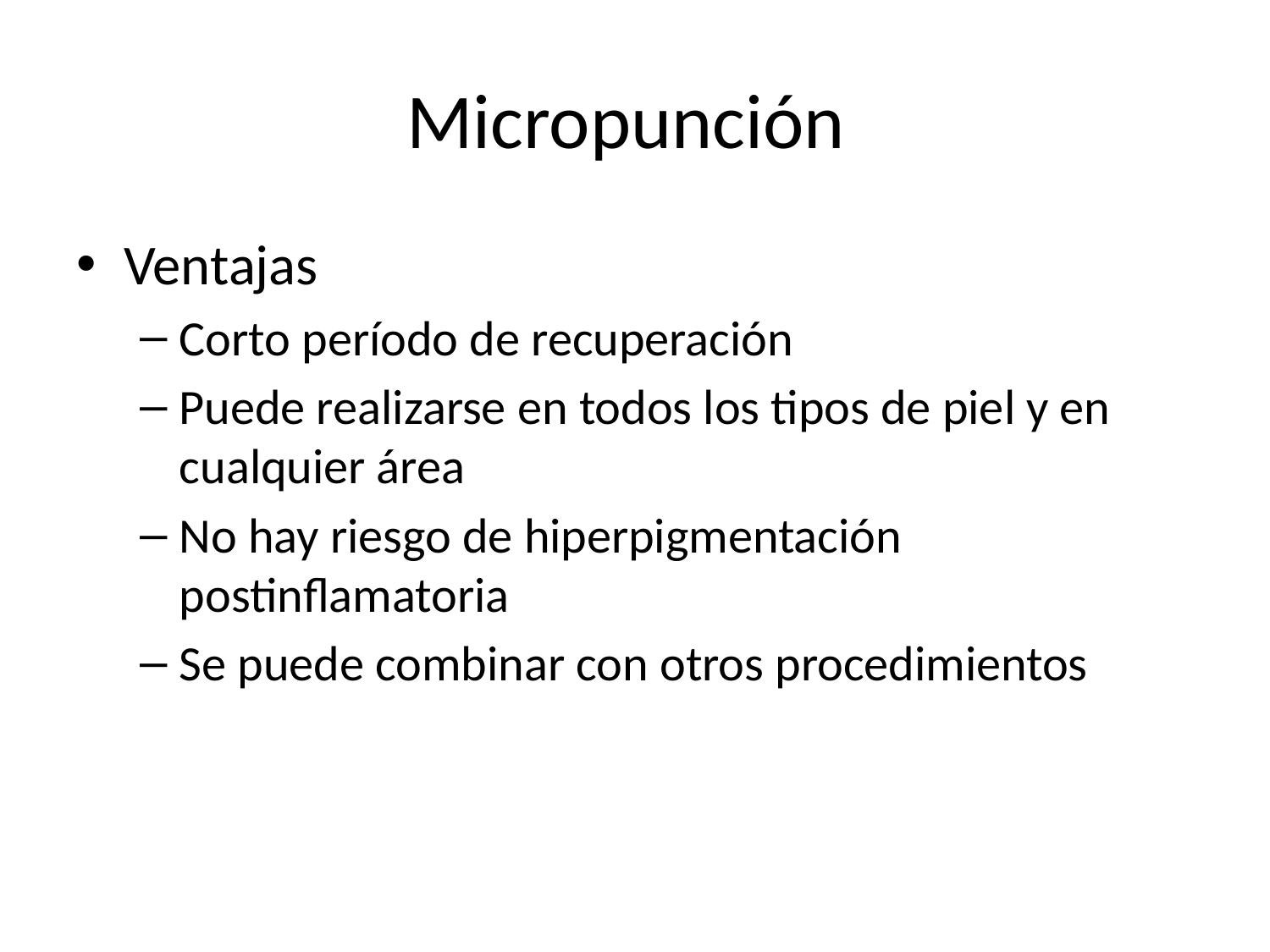

# Micropunción
Ventajas
Corto período de recuperación
Puede realizarse en todos los tipos de piel y en cualquier área
No hay riesgo de hiperpigmentación postinflamatoria
Se puede combinar con otros procedimientos